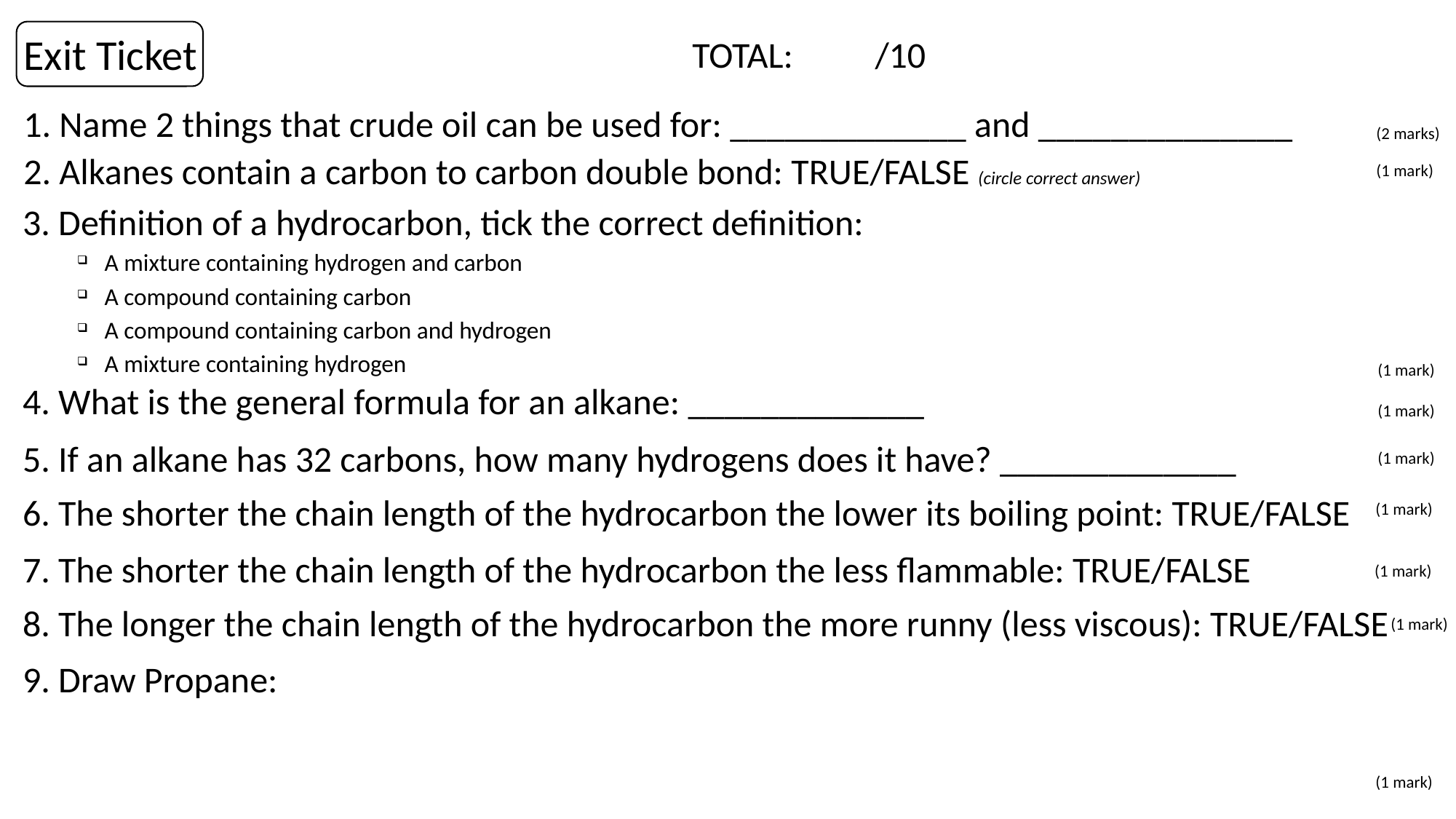

# Exit Ticket

TOTAL:          /10
1. Name 2 things that crude oil can be used for: _____________ and ______________
(2 marks)
2. Alkanes contain a carbon to carbon double bond: TRUE/FALSE (circle correct answer)
(1 mark)
3. Definition of a hydrocarbon, tick the correct definition:
A mixture containing hydrogen and carbon
A compound containing carbon
A compound containing carbon and hydrogen
A mixture containing hydrogen

(1 mark)
4. What is the general formula for an alkane: _____________
(1 mark)
5. If an alkane has 32 carbons, how many hydrogens does it have? _____________
(1 mark)
6. The shorter the chain length of the hydrocarbon the lower its boiling point: TRUE/FALSE
(1 mark)
7. The shorter the chain length of the hydrocarbon the less flammable: TRUE/FALSE
(1 mark)
8. The longer the chain length of the hydrocarbon the more runny (less viscous): TRUE/FALSE
(1 mark)
9. Draw Propane:
(1 mark)